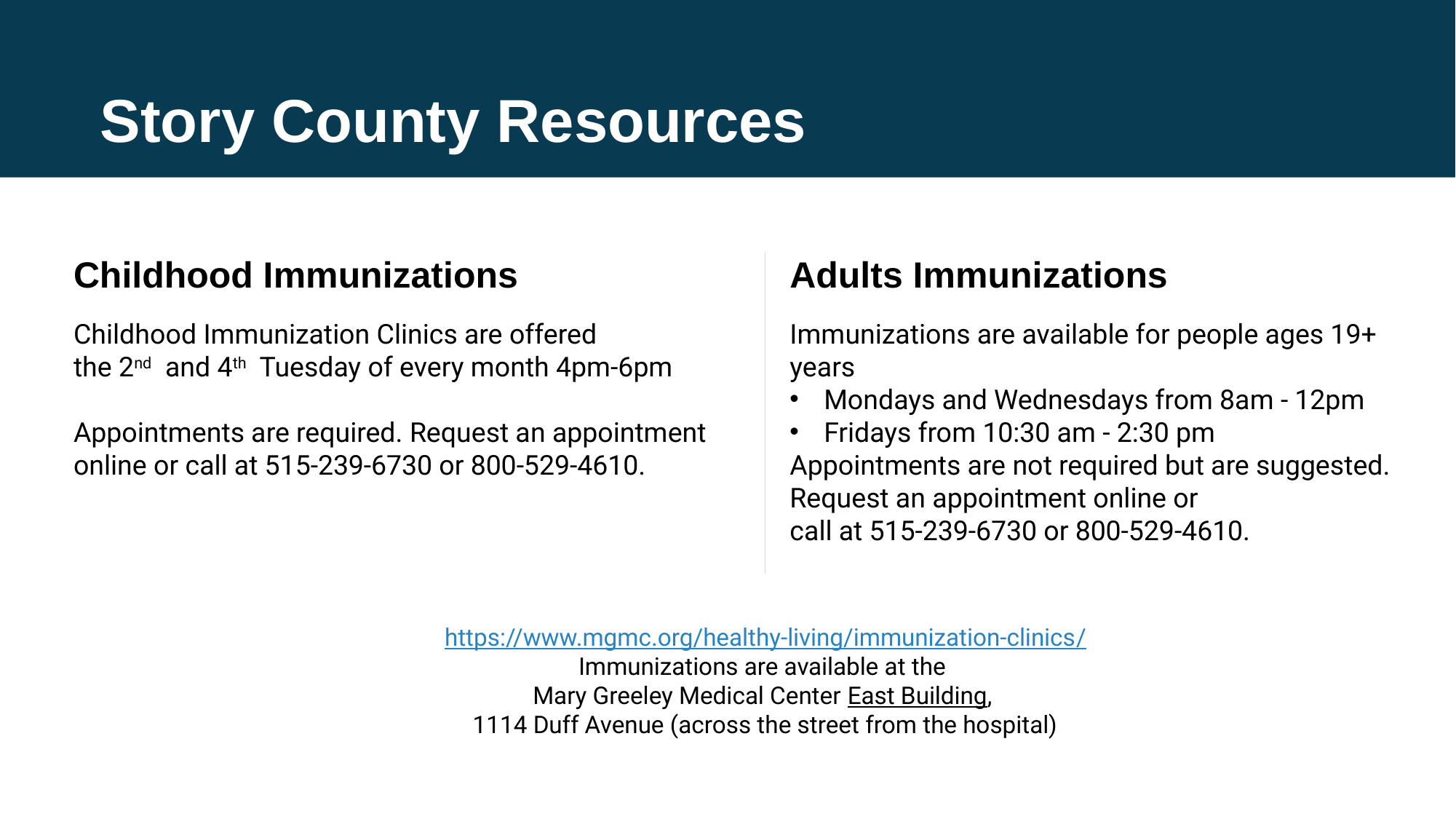

# Story County Resources
Childhood Immunizations
Adults Immunizations
Childhood Immunization Clinics are offered
the 2nd  and 4th  Tuesday of every month 4pm-6pm

Appointments are required. Request an appointment online or call at 515-239-6730 or 800-529-4610.
Immunizations are available for people ages 19+ years
Mondays and Wednesdays from 8am - 12pm
Fridays from 10:30 am - 2:30 pm
Appointments are not required but are suggested. Request an appointment online or
call at 515-239-6730 or 800-529-4610.
https://www.mgmc.org/healthy-living/immunization-clinics/
Immunizations are available at the
Mary Greeley Medical Center East Building,
1114 Duff Avenue (across the street from the hospital)